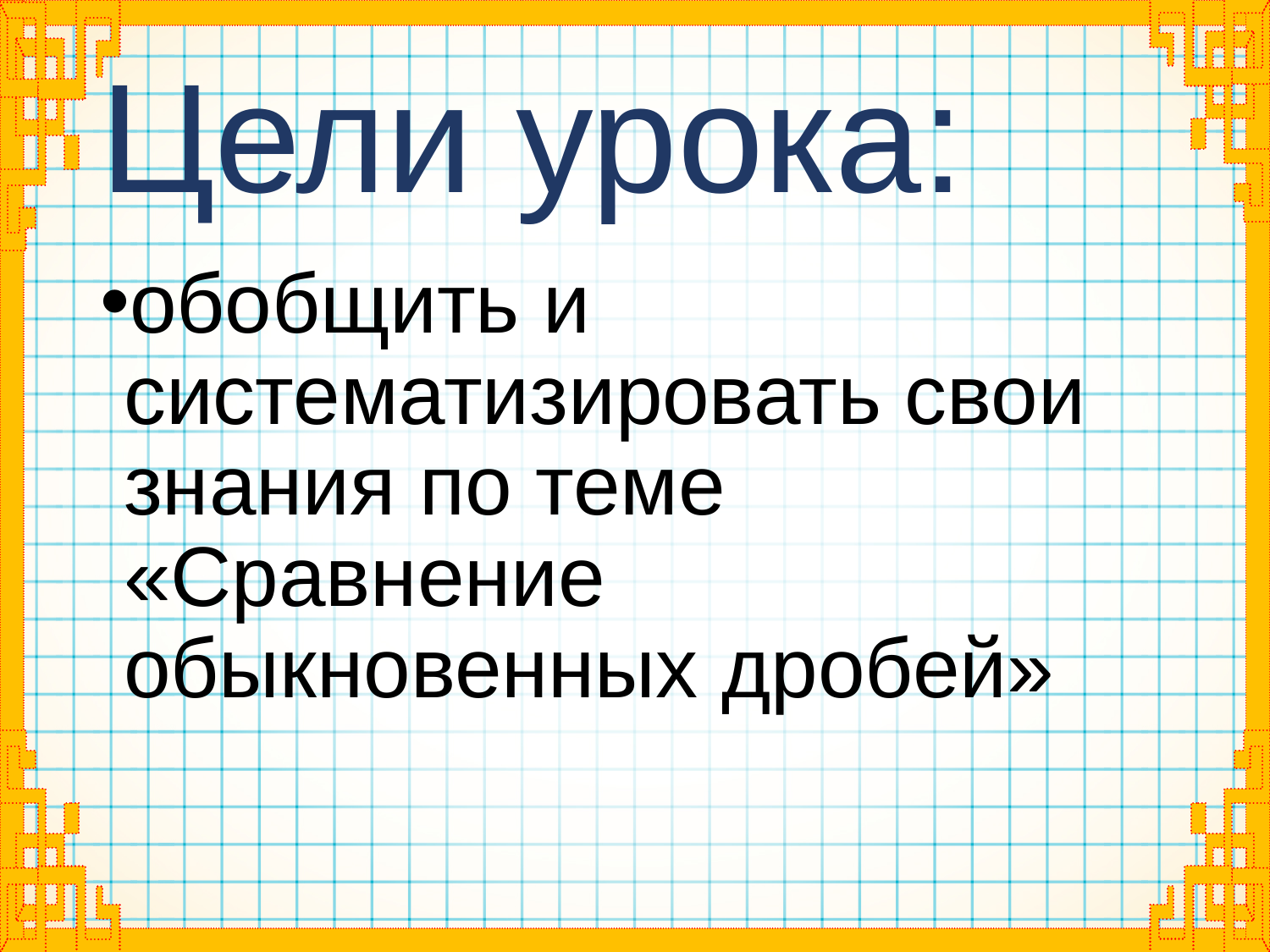

# Цели урока:
обобщить и систематизировать свои знания по теме «Сравнение обыкновенных дробей»